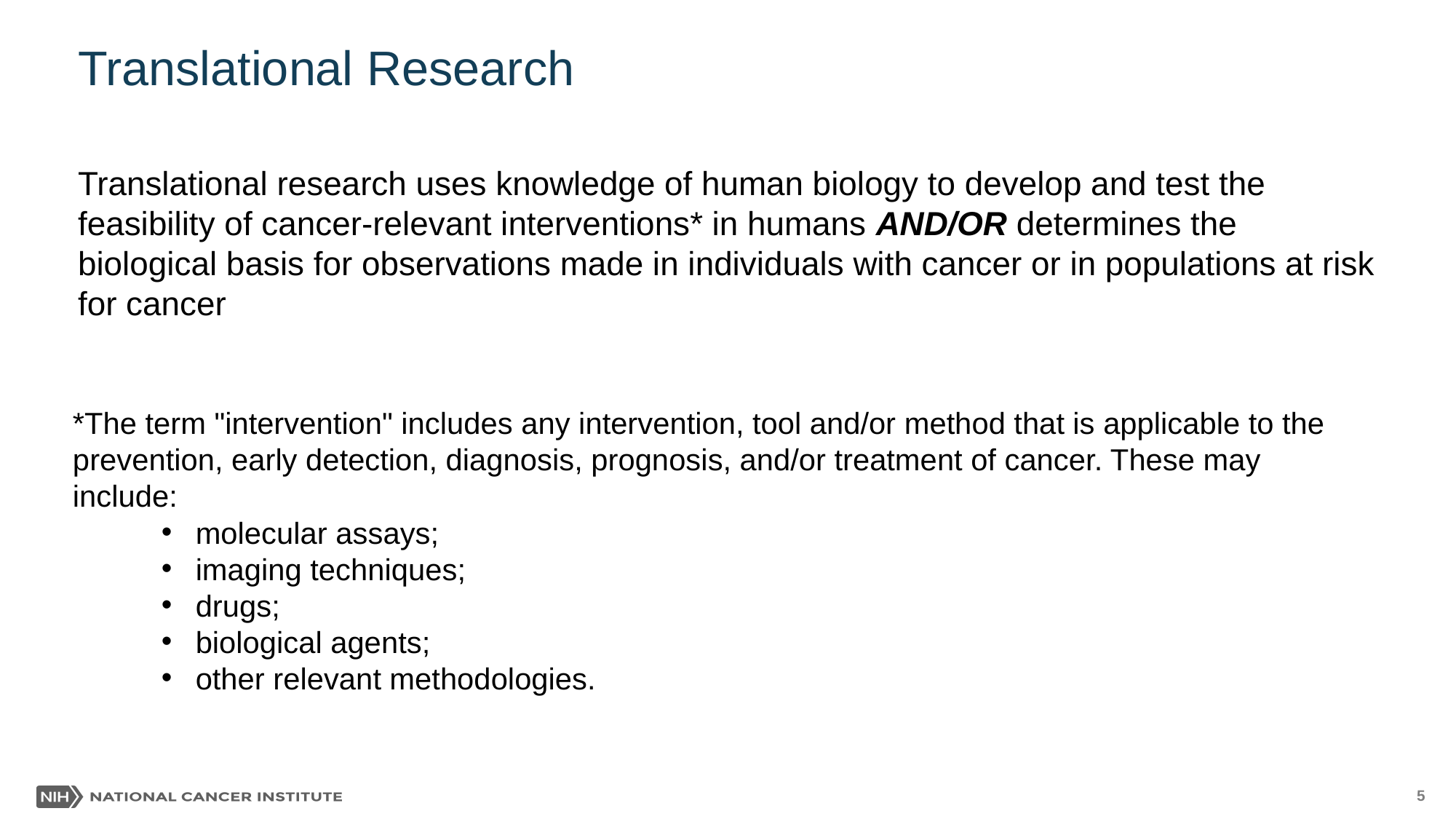

# Translational Research
Translational research uses knowledge of human biology to develop and test the feasibility of cancer-relevant interventions* in humans AND/OR determines the biological basis for observations made in individuals with cancer or in populations at risk for cancer

*The term "intervention" includes any intervention, tool and/or method that is applicable to the prevention, early detection, diagnosis, prognosis, and/or treatment of cancer. These may include:
molecular assays;
imaging techniques;
drugs;
biological agents;
other relevant methodologies.